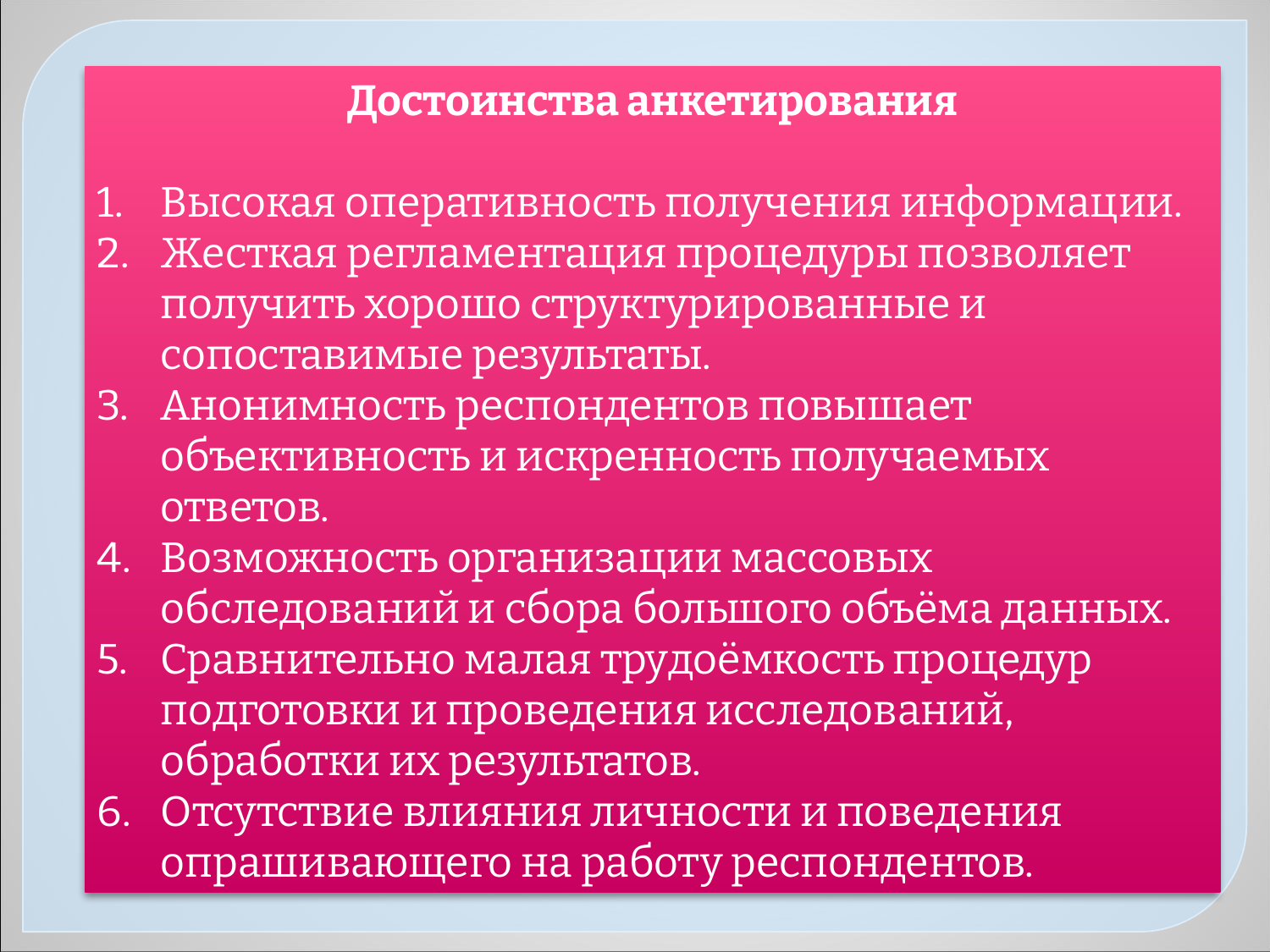

Достоинства анкетирования

Высокая оперативность получения информации.
Жесткая регламентация процедуры позволяет получить хорошо структурированные и сопоставимые результаты.
Анонимность респондентов повышает объективность и искренность получаемых ответов.
Возможность организации массовых обследований и сбора большого объёма данных.
Сравнительно малая трудоёмкость процедур подготовки и проведения исследований, обработки их результатов.
Отсутствие влияния личности и поведения опрашивающего на работу респондентов.